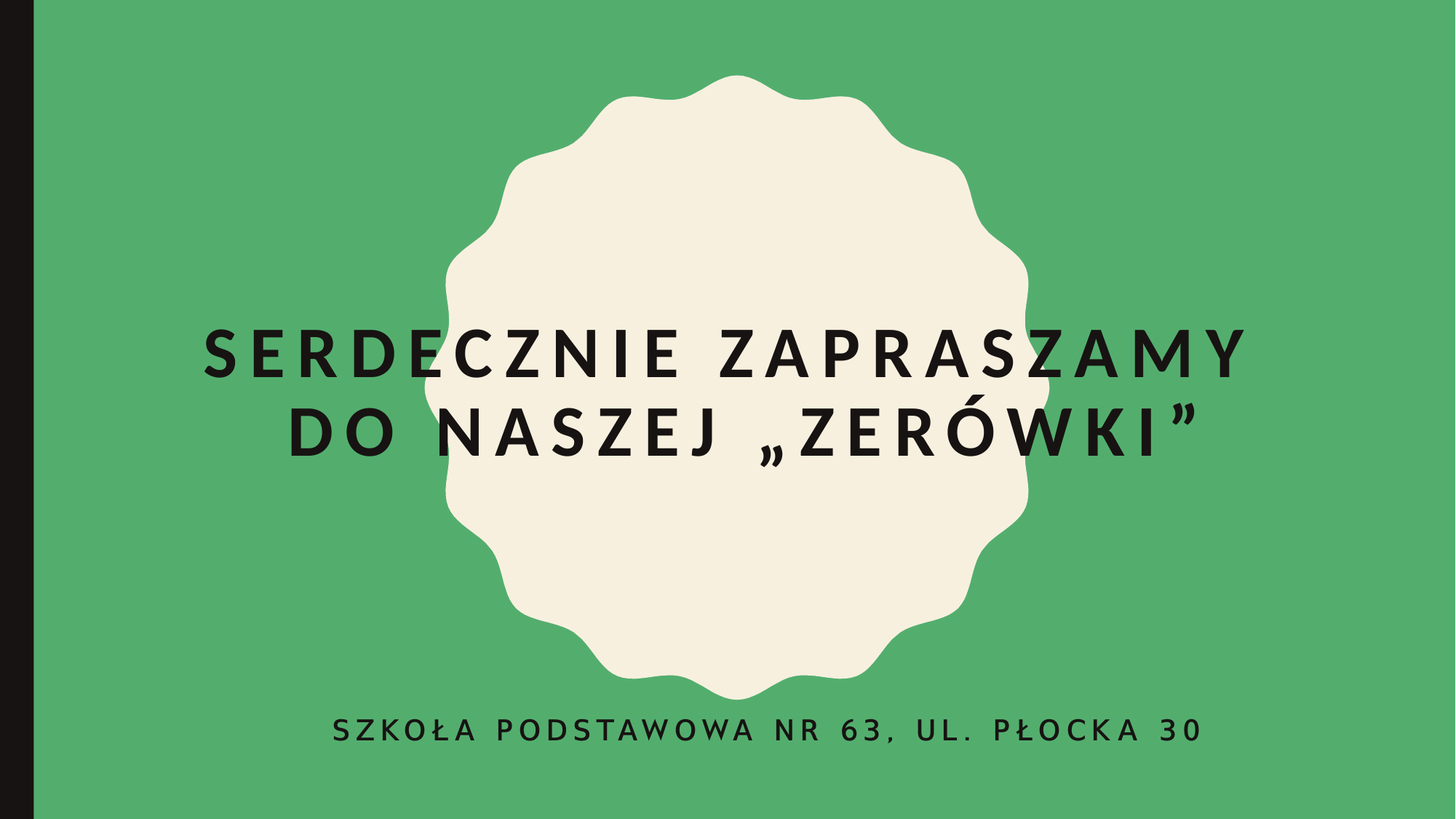

# Serdecznie zapraszamy do naszej „Zerówki”
Szkoła Podstawowa nr 63, ul. Płocka 30